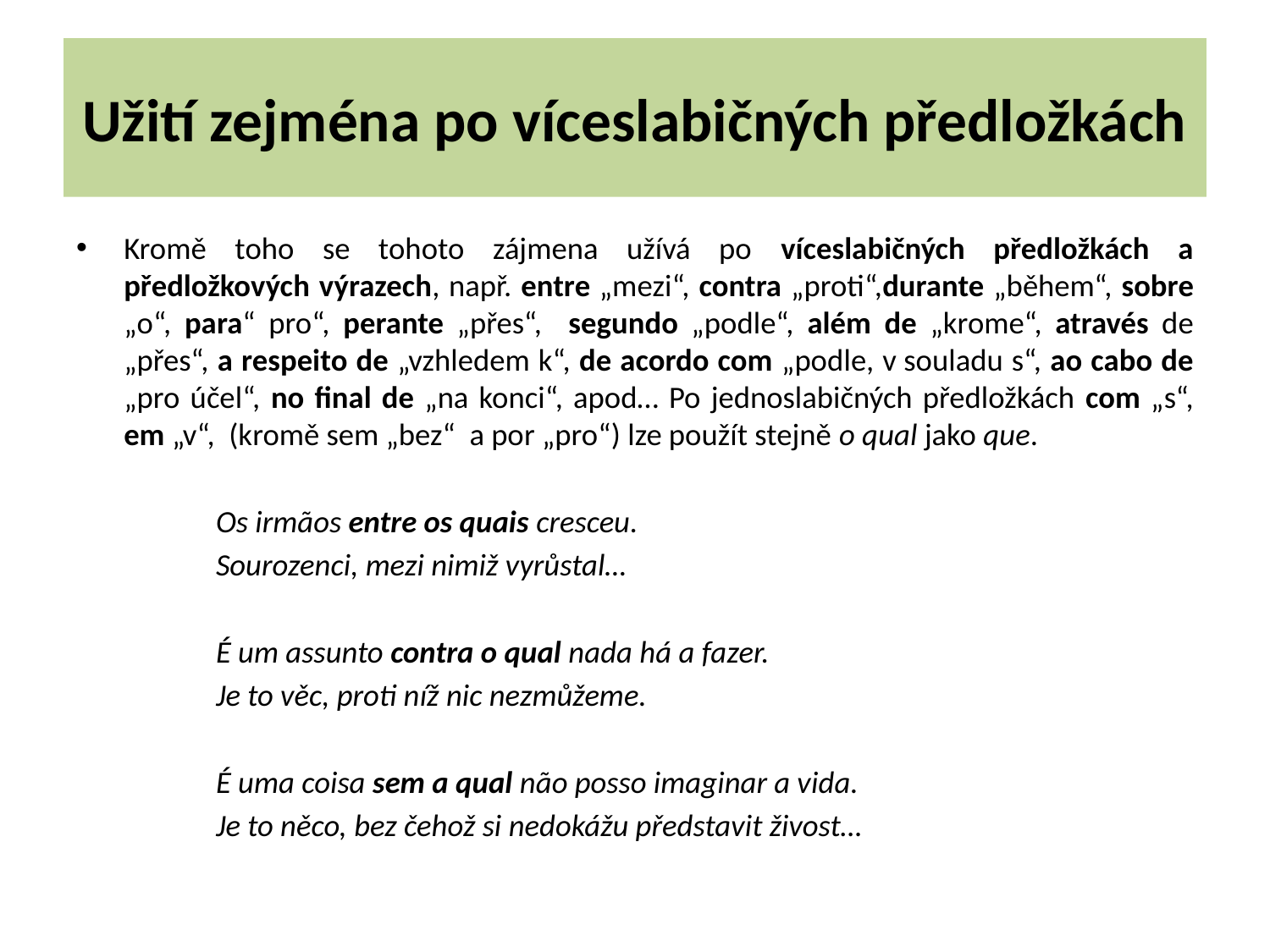

# Užití zejména po víceslabičných předložkách
Kromě toho se tohoto zájmena užívá po víceslabičných předložkách a předložkových výrazech, např. entre „mezi“, contra „proti“,durante „během“, sobre „o“, para“ pro“, perante „přes“,  segundo „podle“, além de „krome“, através de „přes“, a respeito de „vzhledem k“, de acordo com „podle, v souladu s“, ao cabo de „pro účel“, no final de „na konci“, apod… Po jednoslabičných předložkách com „s“, em „v“,  (kromě sem „bez“  a por „pro“) lze použít stejně o qual jako que.

		Os irmãos entre os quais cresceu.
		Sourozenci, mezi nimiž vyrůstal…

		É um assunto contra o qual nada há a fazer.
		Je to věc, proti níž nic nezmůžeme.

		É uma coisa sem a qual não posso imaginar a vida.
		Je to něco, bez čehož si nedokážu představit živost…